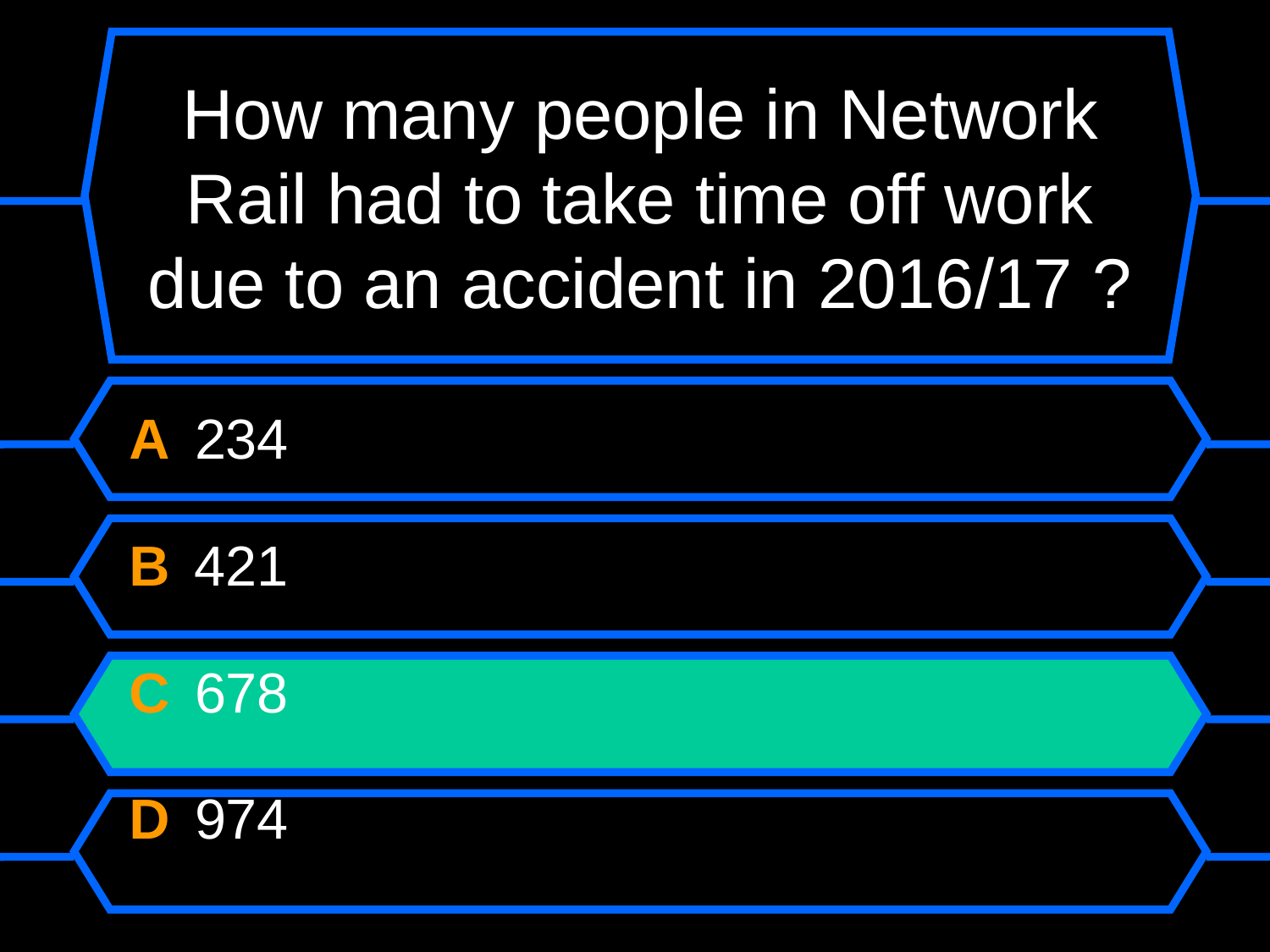

# How many people in Network Rail had to take time off work due to an accident in 2016/17 ?

A  234
B  421
C  678
D  974